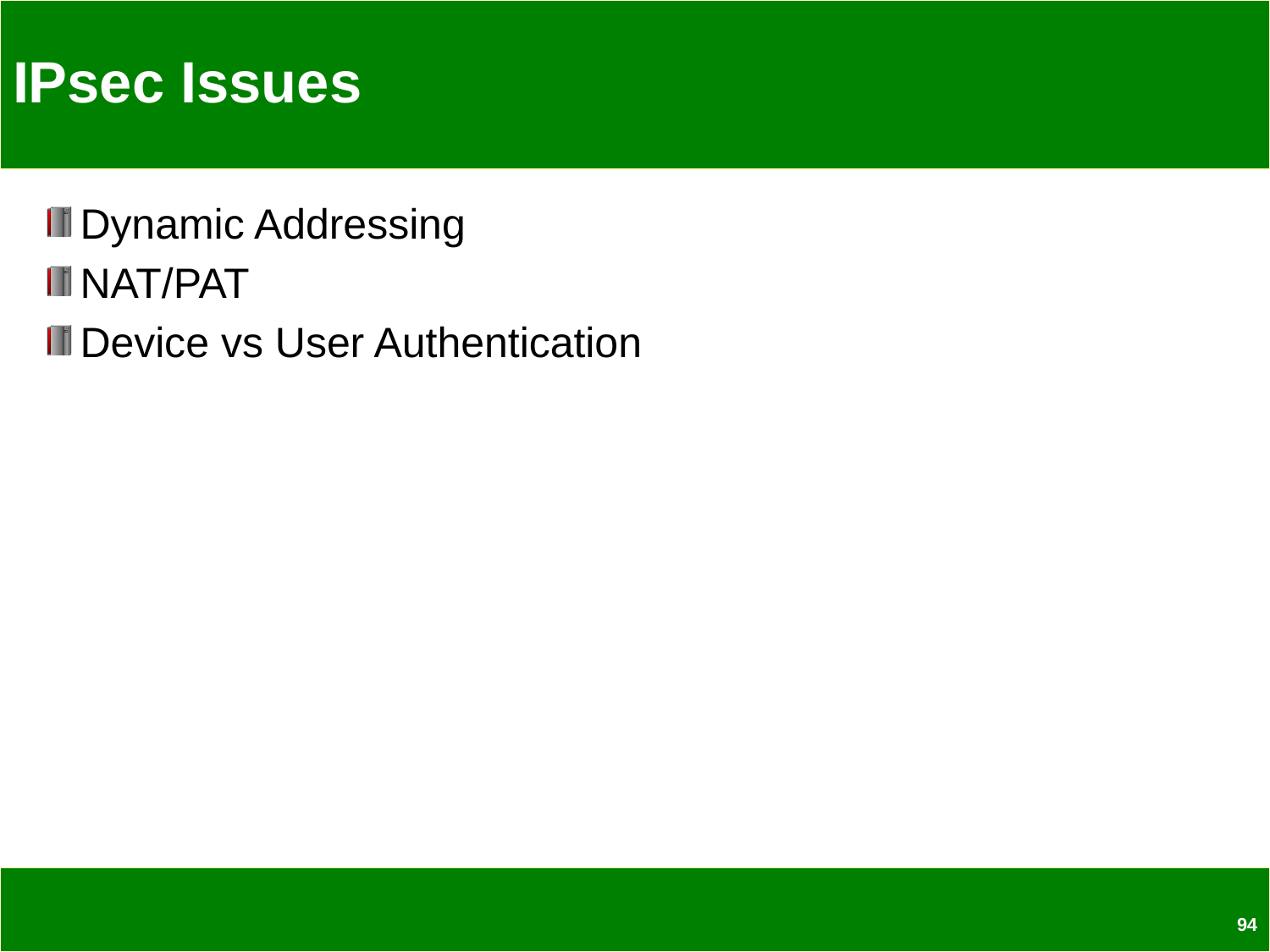

# IPsec Issues
Dynamic Addressing
NAT/PAT
Device vs User Authentication
94